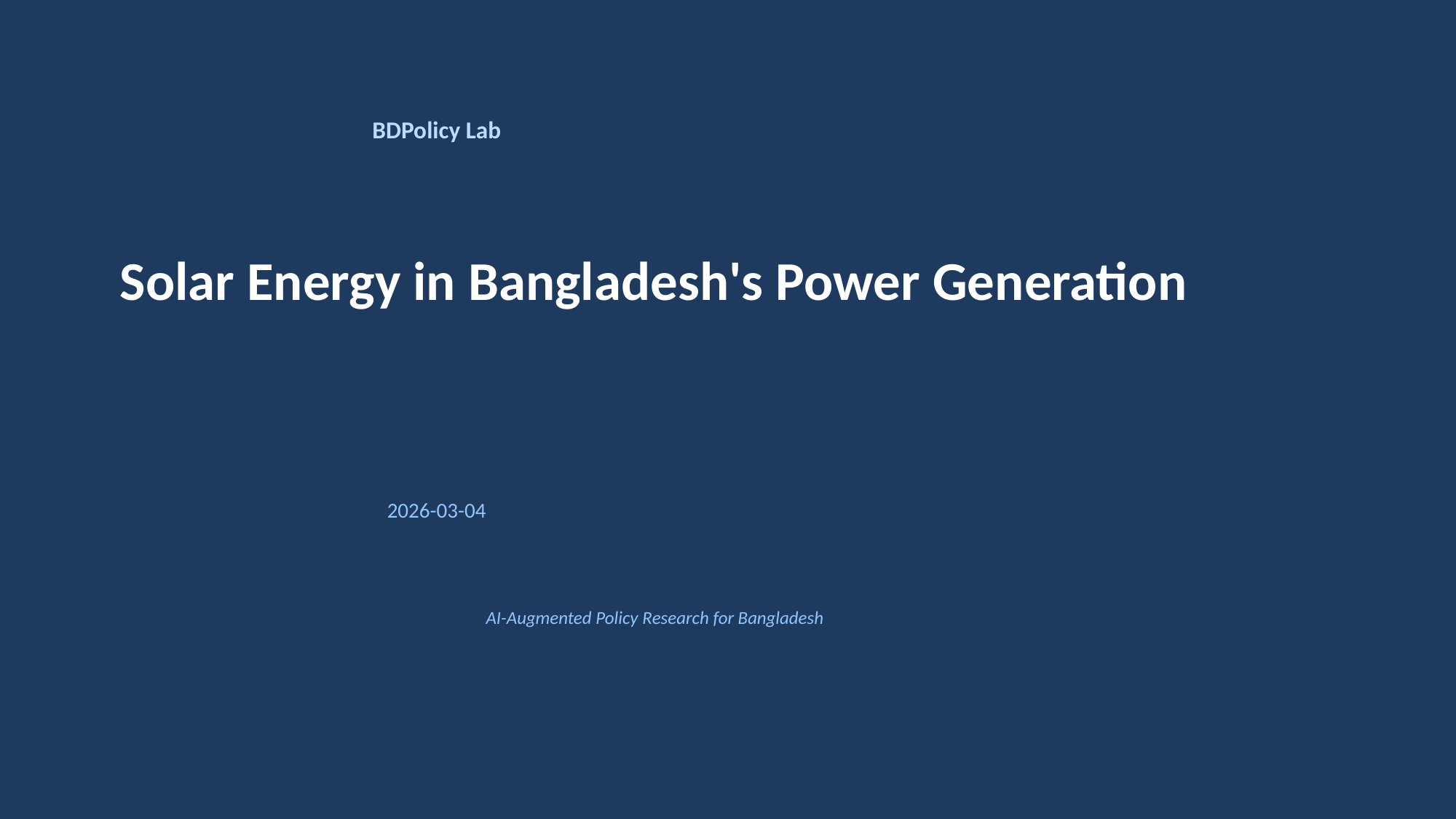

BDPolicy Lab
Solar Energy in Bangladesh's Power Generation
2026-03-04
AI-Augmented Policy Research for Bangladesh